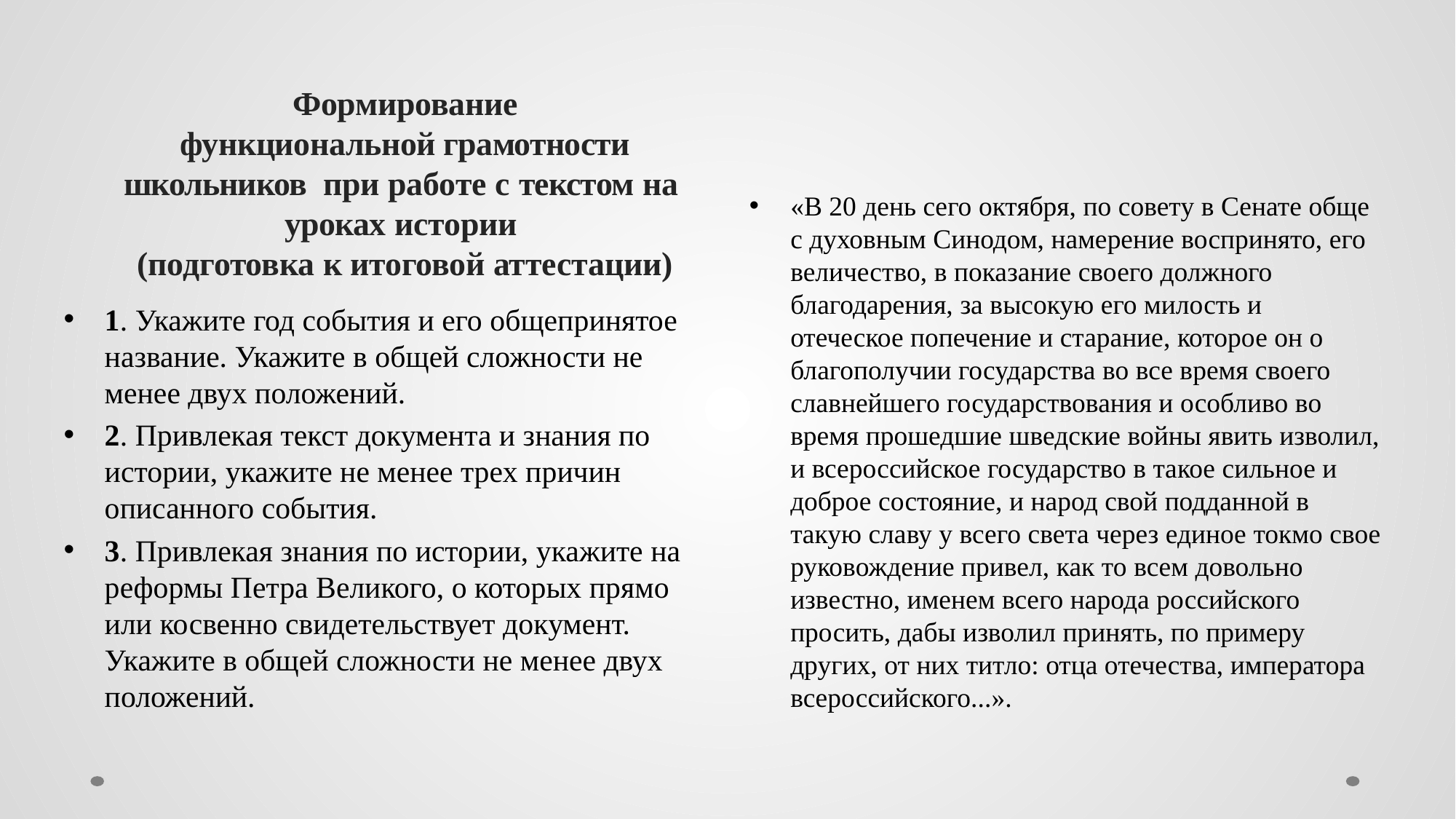

# Формирование функциональной грамотности школьников  при работе с текстом на  уроках истории (подготовка к итоговой аттестации)
«В 20 день сего октября, по совету в Сенате обще с духовным Синодом, намерение воспринято, его величество, в показание своего должного благодарения, за высокую его милость и отеческое попечение и старание, которое он о благополучии государства во все время своего славнейшего государствования и особливо во время прошедшие шведские войны явить изволил, и всероссийское государство в такое сильное и доброе состояние, и народ свой подданной в такую славу у всего света через единое токмо свое руковождение привел, как то всем довольно известно, именем всего народа российского просить, дабы изволил принять, по примеру других, от них титло: отца отечества, императора всероссийского...».

1. Укажите год события и его общепринятое название. Укажите в общей сложности не менее двух положений.
2. Привлекая текст документа и знания по истории, укажите не менее трех причин описанного события.
3. Привлекая знания по истории, укажите на реформы Петра Великого, о которых прямо или косвенно свидетельствует документ. Укажите в общей сложности не менее двух положений.